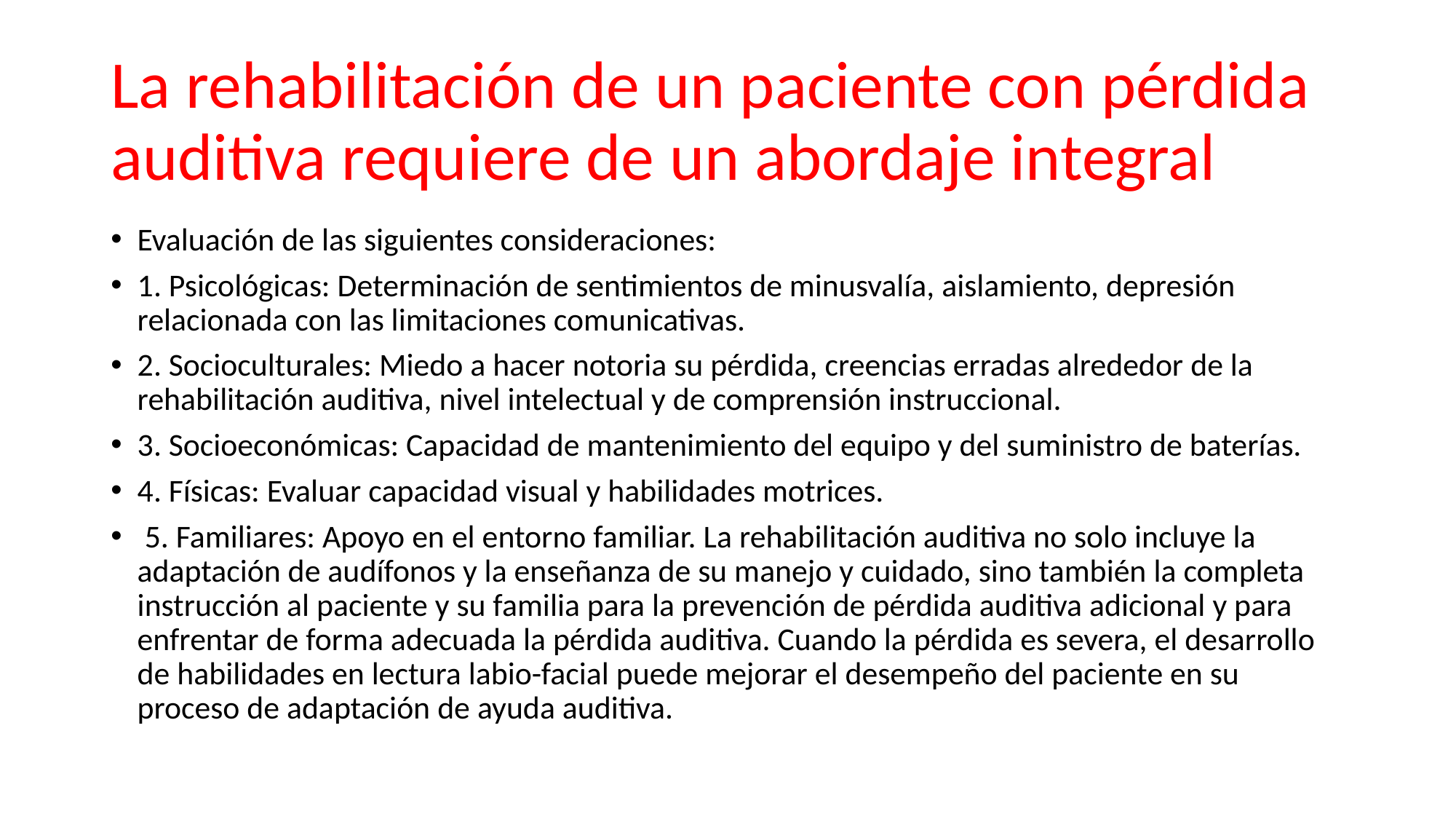

# La rehabilitación de un paciente con pérdida auditiva requiere de un abordaje integral
Evaluación de las siguientes consideraciones:
1. Psicológicas: Determinación de sentimientos de minusvalía, aislamiento, depresión relacionada con las limitaciones comunicativas.
2. Socioculturales: Miedo a hacer notoria su pérdida, creencias erradas alrededor de la rehabilitación auditiva, nivel intelectual y de comprensión instruccional.
3. Socioeconómicas: Capacidad de mantenimiento del equipo y del suministro de baterías.
4. Físicas: Evaluar capacidad visual y habilidades motrices.
 5. Familiares: Apoyo en el entorno familiar. La rehabilitación auditiva no solo incluye la adaptación de audífonos y la enseñanza de su manejo y cuidado, sino también la completa instrucción al paciente y su familia para la prevención de pérdida auditiva adicional y para enfrentar de forma adecuada la pérdida auditiva. Cuando la pérdida es severa, el desarrollo de habilidades en lectura labio-facial puede mejorar el desempeño del paciente en su proceso de adaptación de ayuda auditiva.